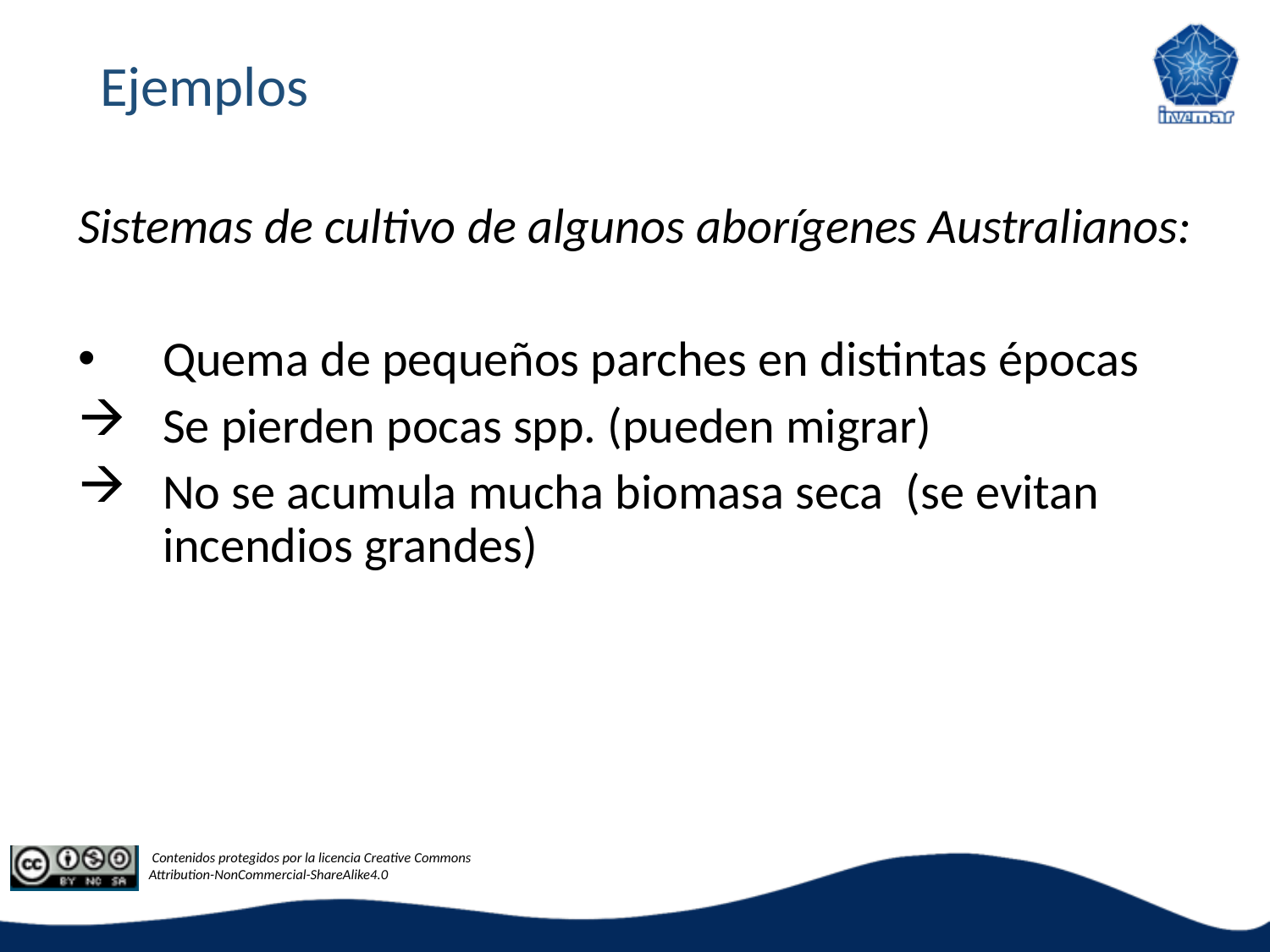

# Ejemplos
Sistemas de cultivo de algunos aborígenes Australianos:

Quema de pequeños parches en distintas épocas
Se pierden pocas spp. (pueden migrar)
No se acumula mucha biomasa seca  (se evitan incendios grandes)